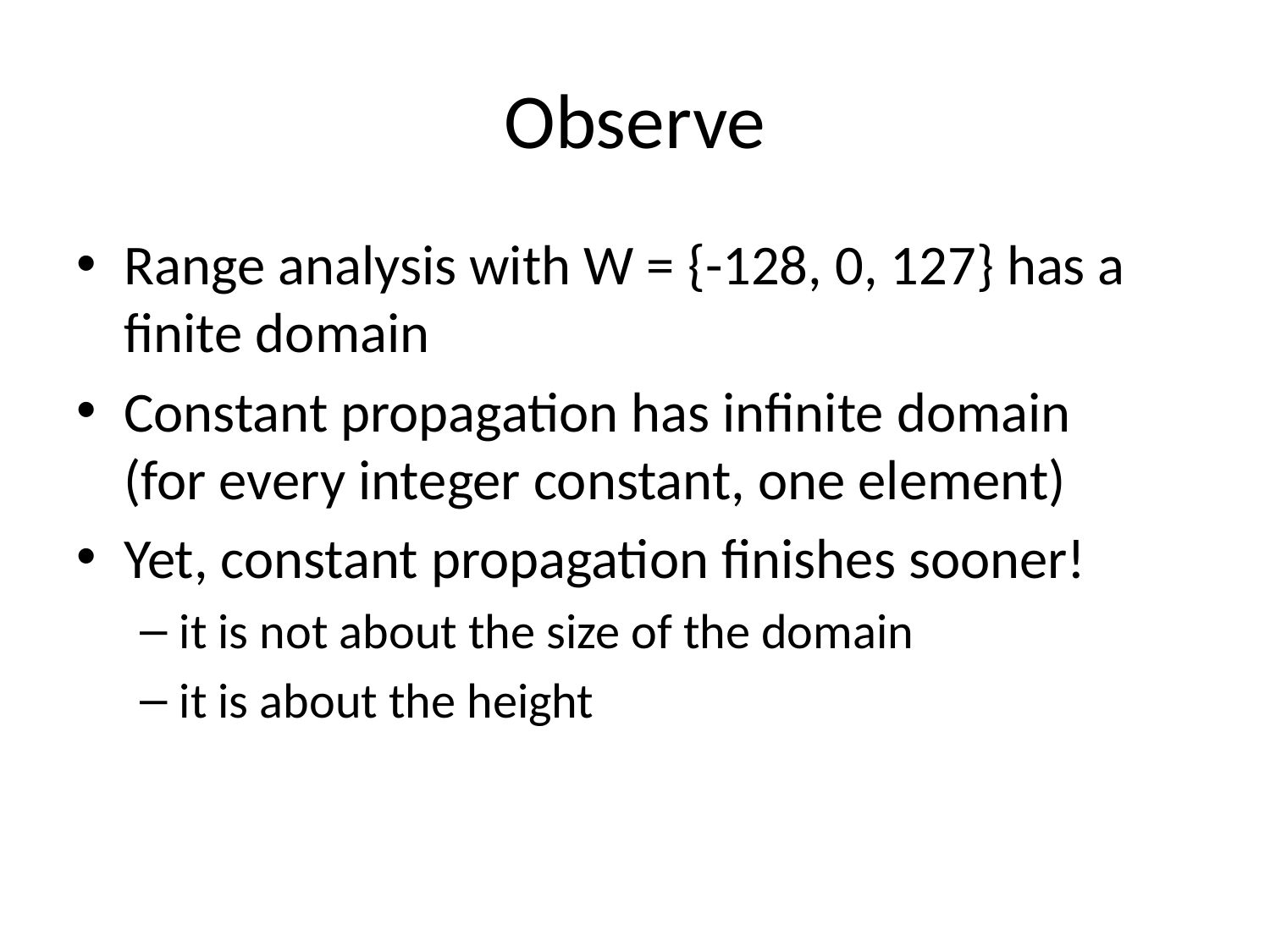

# Observe
Range analysis with W = {-128, 0, 127} has a finite domain
Constant propagation has infinite domain
(for every integer constant, one element)
Yet, constant propagation finishes sooner!
it is not about the size of the domain
it is about the height